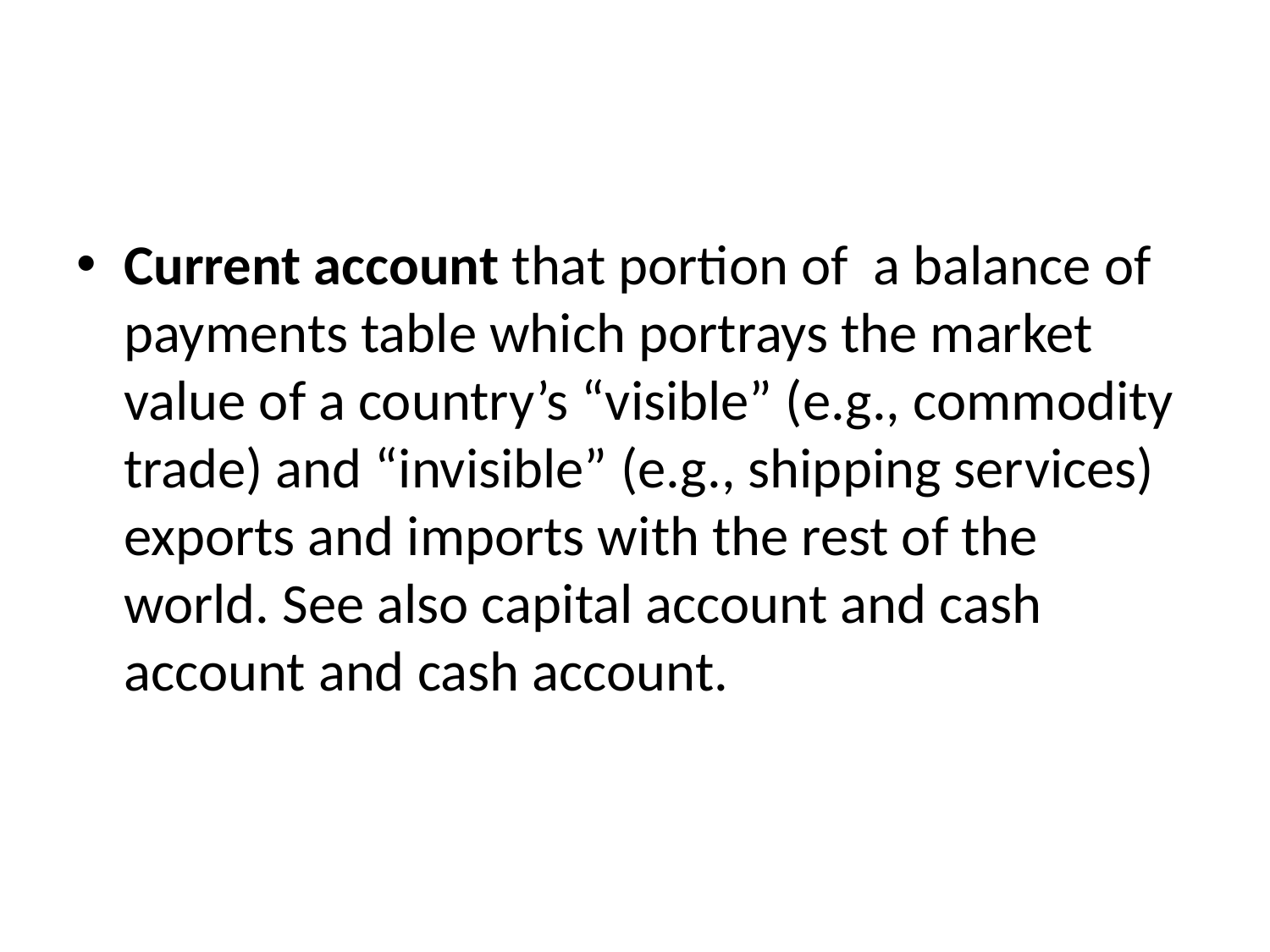

#
Current account that portion of  a balance of payments table which portrays the market value of a country’s “visible” (e.g., commodity trade) and “invisible” (e.g., shipping services) exports and imports with the rest of the world. See also capital account and cash account and cash account.